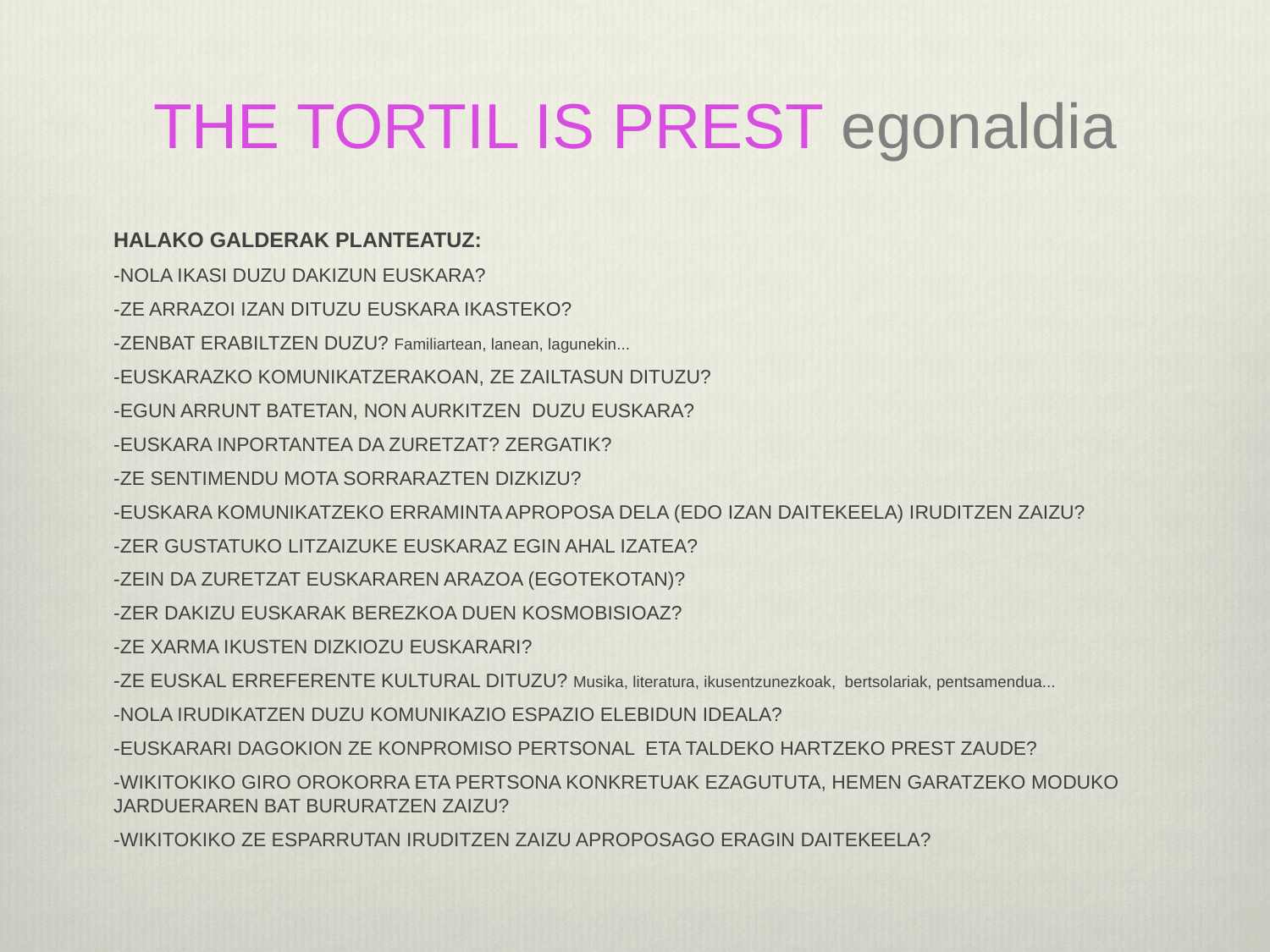

# THE TORTIL IS PREST egonaldia
HALAKO GALDERAK PLANTEATUZ:
-NOLA IKASI DUZU DAKIZUN EUSKARA?
-ZE ARRAZOI IZAN DITUZU EUSKARA IKASTEKO?
-ZENBAT ERABILTZEN DUZU? Familiartean, lanean, lagunekin...
-EUSKARAZKO KOMUNIKATZERAKOAN, ZE ZAILTASUN DITUZU?
-EGUN ARRUNT BATETAN, NON AURKITZEN  DUZU EUSKARA?
-EUSKARA INPORTANTEA DA ZURETZAT? ZERGATIK?
-ZE SENTIMENDU MOTA SORRARAZTEN DIZKIZU?
-EUSKARA KOMUNIKATZEKO ERRAMINTA APROPOSA DELA (EDO IZAN DAITEKEELA) IRUDITZEN ZAIZU?
-ZER GUSTATUKO LITZAIZUKE EUSKARAZ EGIN AHAL IZATEA?
-ZEIN DA ZURETZAT EUSKARAREN ARAZOA (EGOTEKOTAN)?
-ZER DAKIZU EUSKARAK BEREZKOA DUEN KOSMOBISIOAZ?
-ZE XARMA IKUSTEN DIZKIOZU EUSKARARI?
-ZE EUSKAL ERREFERENTE KULTURAL DITUZU? Musika, literatura, ikusentzunezkoak,  bertsolariak, pentsamendua...
-NOLA IRUDIKATZEN DUZU KOMUNIKAZIO ESPAZIO ELEBIDUN IDEALA?
-EUSKARARI DAGOKION ZE KONPROMISO PERTSONAL  ETA TALDEKO HARTZEKO PREST ZAUDE?
-WIKITOKIKO GIRO OROKORRA ETA PERTSONA KONKRETUAK EZAGUTUTA, HEMEN GARATZEKO MODUKO JARDUERAREN BAT BURURATZEN ZAIZU?
-WIKITOKIKO ZE ESPARRUTAN IRUDITZEN ZAIZU APROPOSAGO ERAGIN DAITEKEELA?